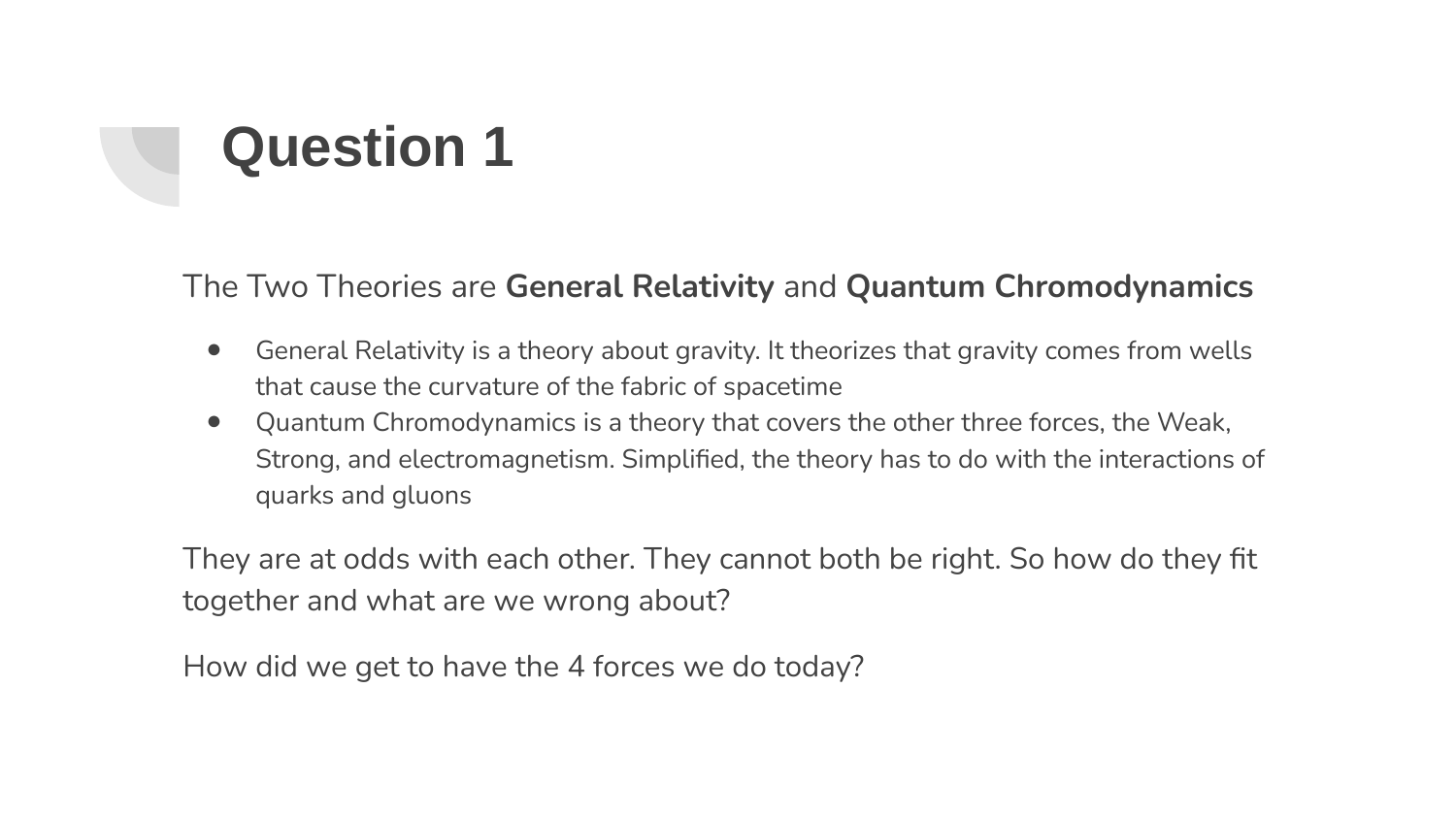

# Question 1
The Two Theories are General Relativity and Quantum Chromodynamics
General Relativity is a theory about gravity. It theorizes that gravity comes from wells that cause the curvature of the fabric of spacetime
Quantum Chromodynamics is a theory that covers the other three forces, the Weak, Strong, and electromagnetism. Simplified, the theory has to do with the interactions of quarks and gluons
They are at odds with each other. They cannot both be right. So how do they fit together and what are we wrong about?
How did we get to have the 4 forces we do today?